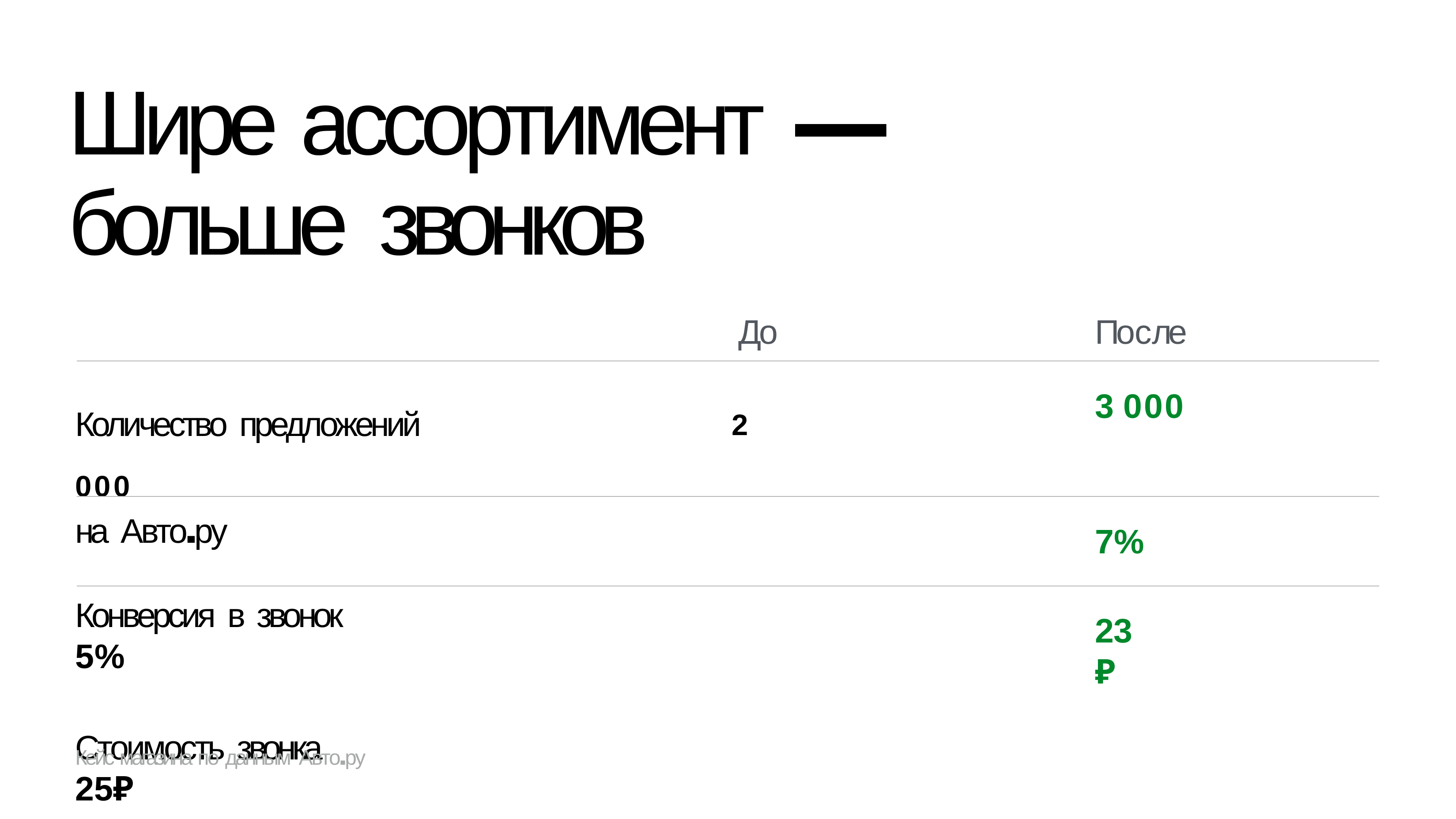

# Шире ассортимент —
больше звонков
До
Количество предложений	2 000
на Авто.ру

Конверсия в звонок	5%

Стоимость звонка	25₽
После

3 000

7%

23₽
Кейс магазина по данным Авто.ру